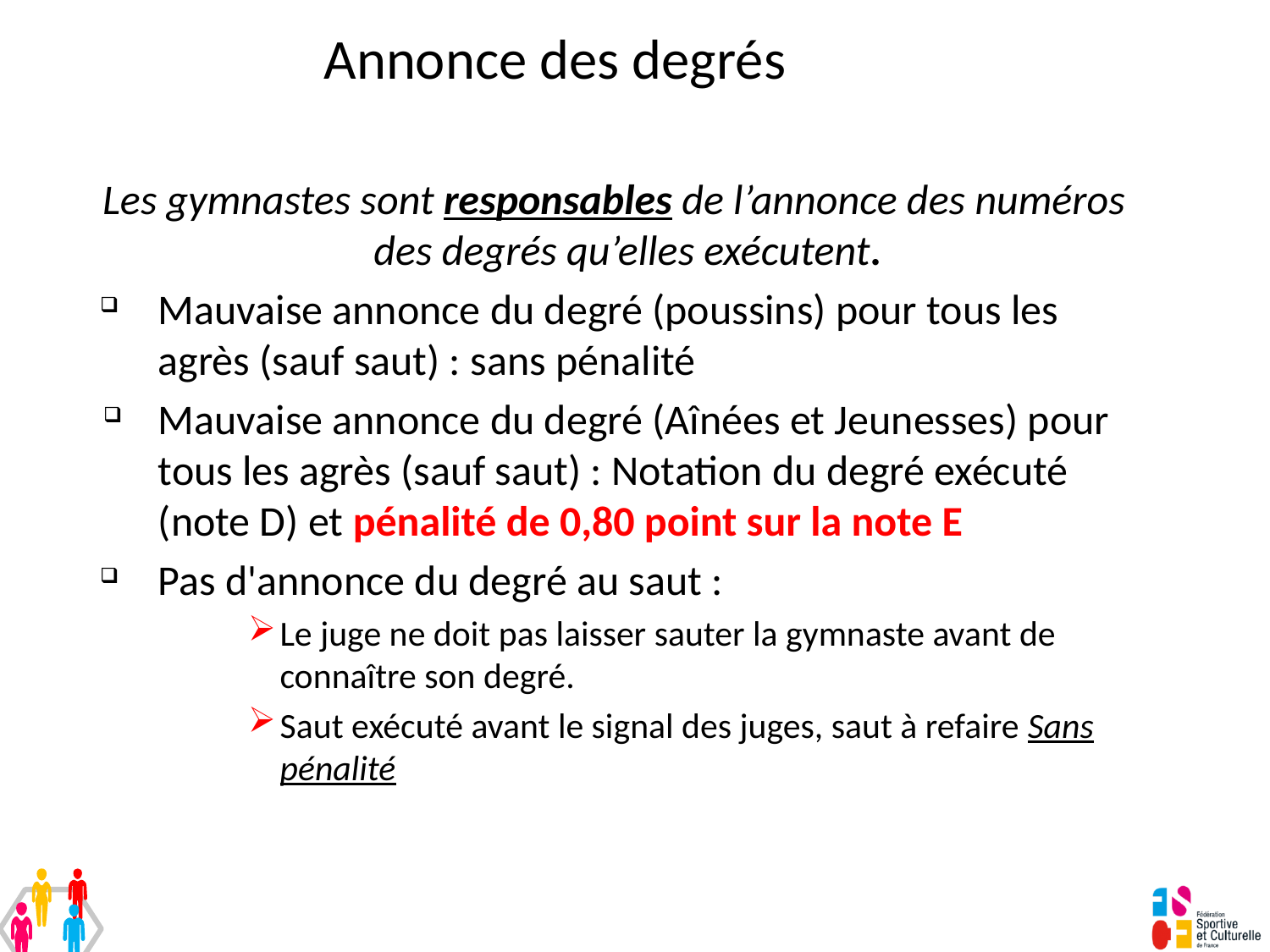

# Annonce des degrés
Les gymnastes sont responsables de l’annonce des numéros des degrés qu’elles exécutent.
Mauvaise annonce du degré (poussins) pour tous les agrès (sauf saut) : sans pénalité
Mauvaise annonce du degré (Aînées et Jeunesses) pour tous les agrès (sauf saut) : Notation du degré exécuté (note D) et pénalité de 0,80 point sur la note E
Pas d'annonce du degré au saut :
Le juge ne doit pas laisser sauter la gymnaste avant de connaître son degré.
Saut exécuté avant le signal des juges, saut à refaire Sans pénalité